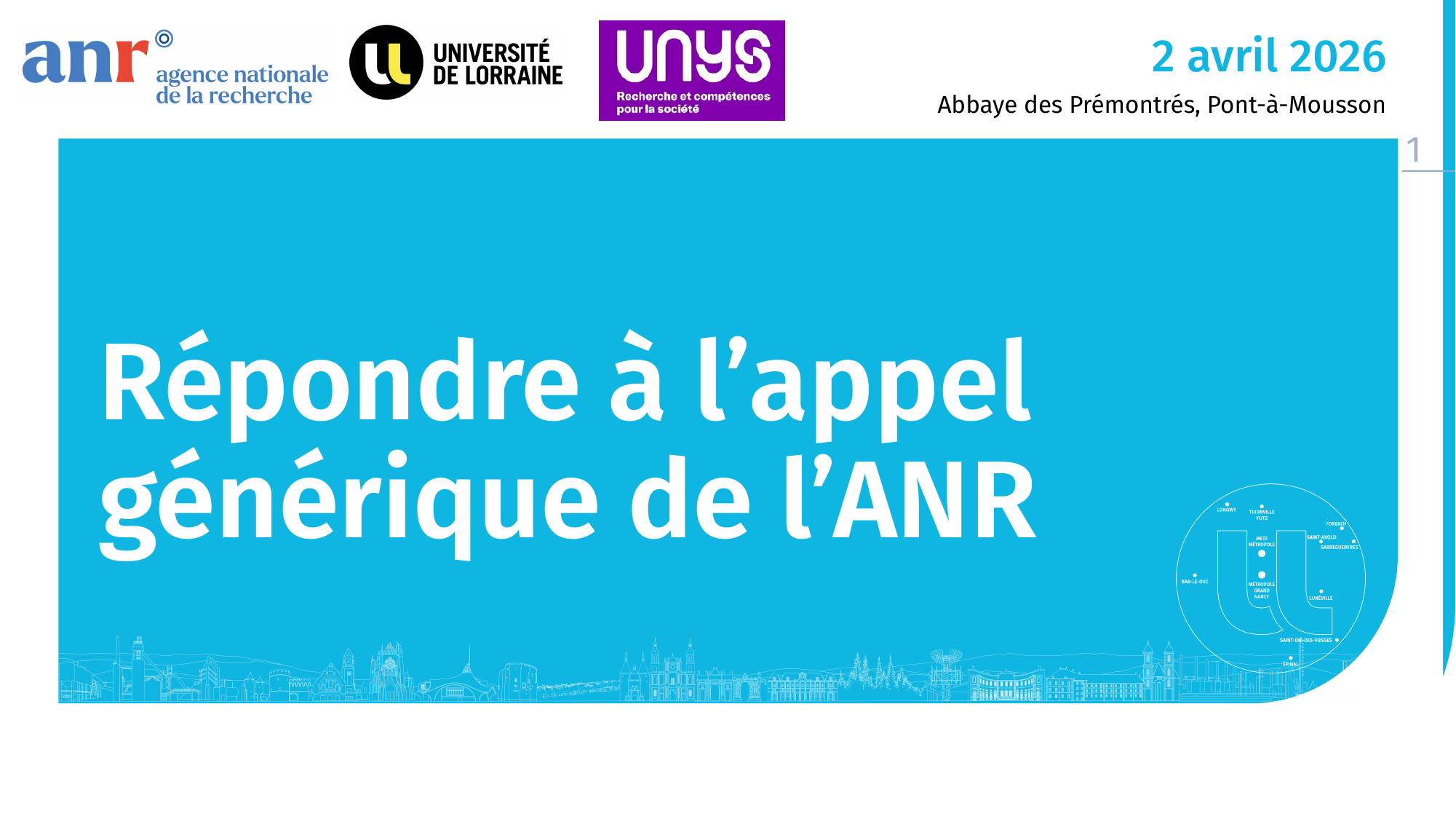

2 avril 2026
Abbaye des Prémontrés, Pont-à-Mousson
# Répondre à l’appel générique de l’ANR